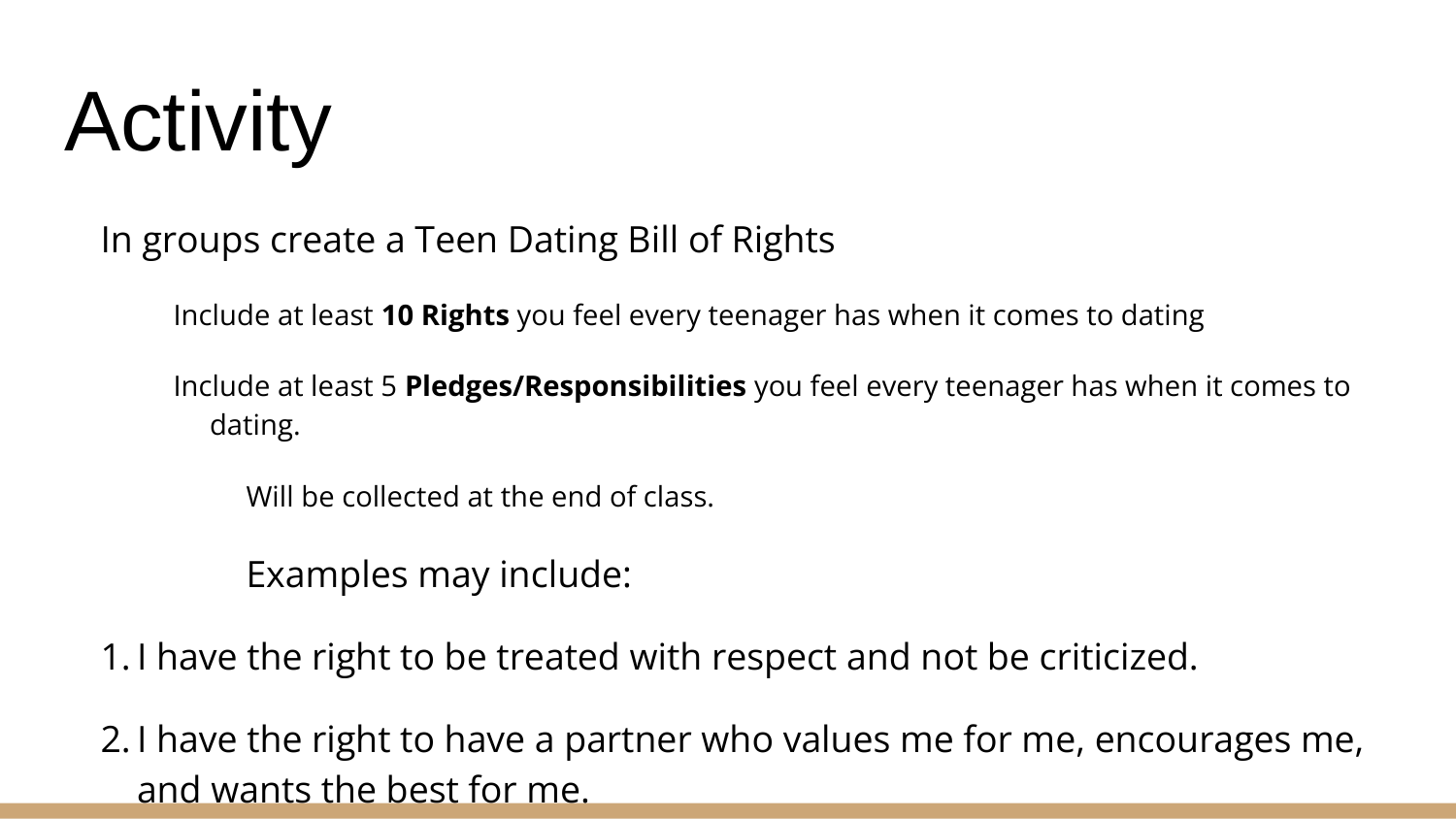

# Activity
In groups create a Teen Dating Bill of Rights
Include at least 10 Rights you feel every teenager has when it comes to dating
Include at least 5 Pledges/Responsibilities you feel every teenager has when it comes to dating.
Will be collected at the end of class.
Examples may include:
I have the right to be treated with respect and not be criticized.
I have the right to have a partner who values me for me, encourages me, and wants the best for me.
I have the right to be safe.